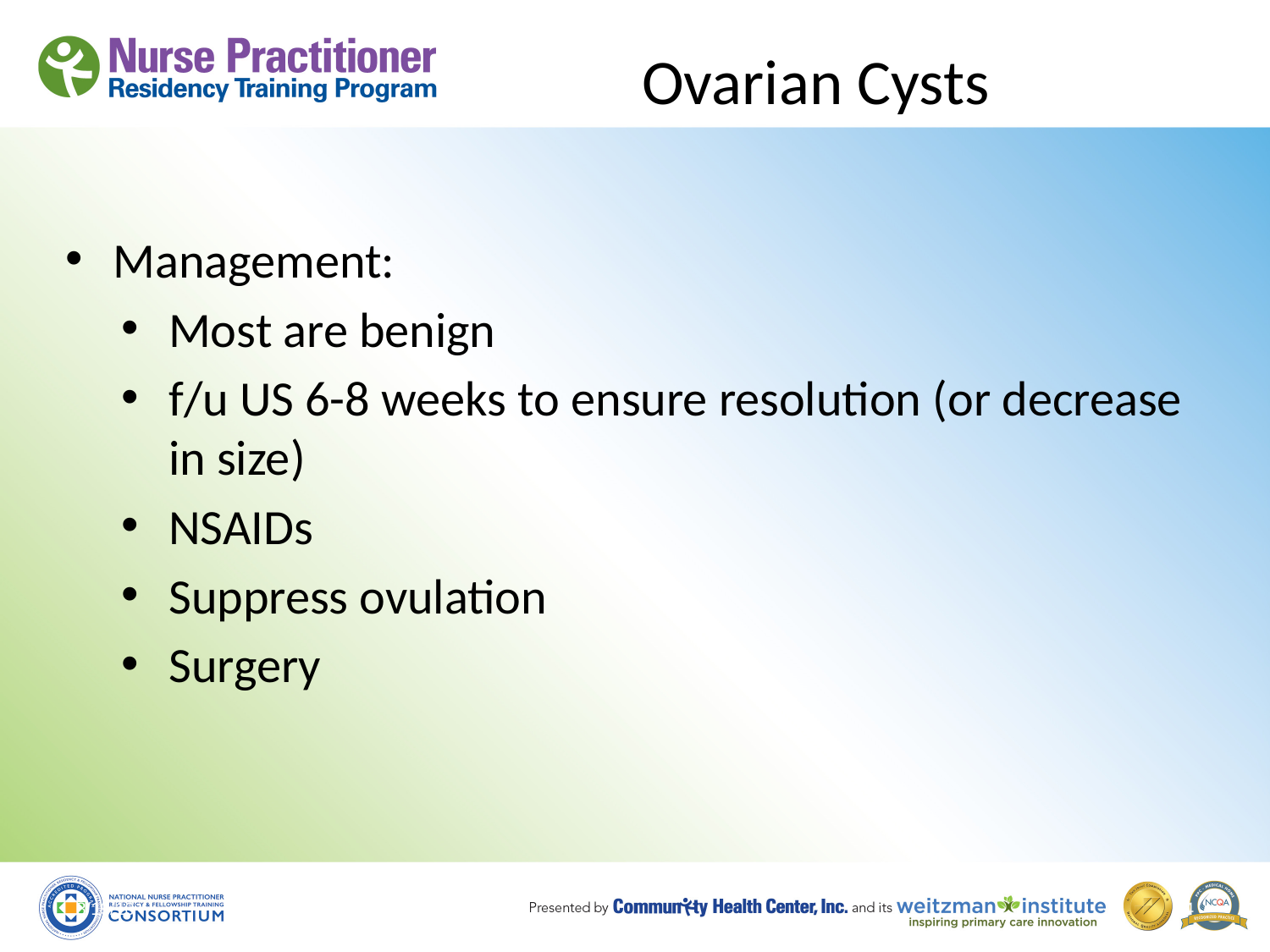

# Ovarian Cysts
Management:
Most are benign
f/u US 6-8 weeks to ensure resolution (or decrease in size)
NSAIDs
Suppress ovulation
Surgery

8/19/10
14